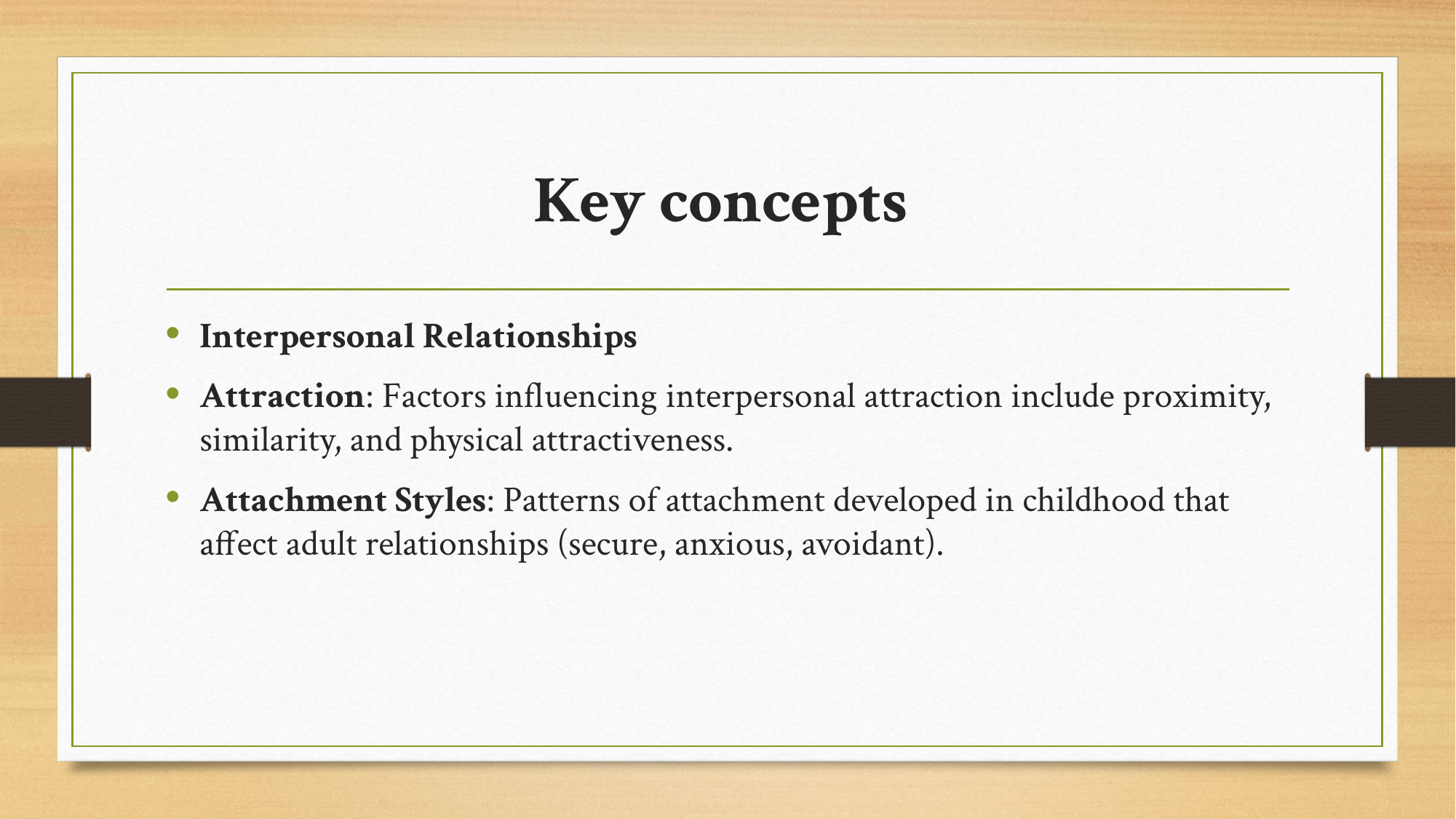

# Key concepts
Interpersonal Relationships
Attraction: Factors influencing interpersonal attraction include proximity, similarity, and physical attractiveness.
Attachment Styles: Patterns of attachment developed in childhood that affect adult relationships (secure, anxious, avoidant).